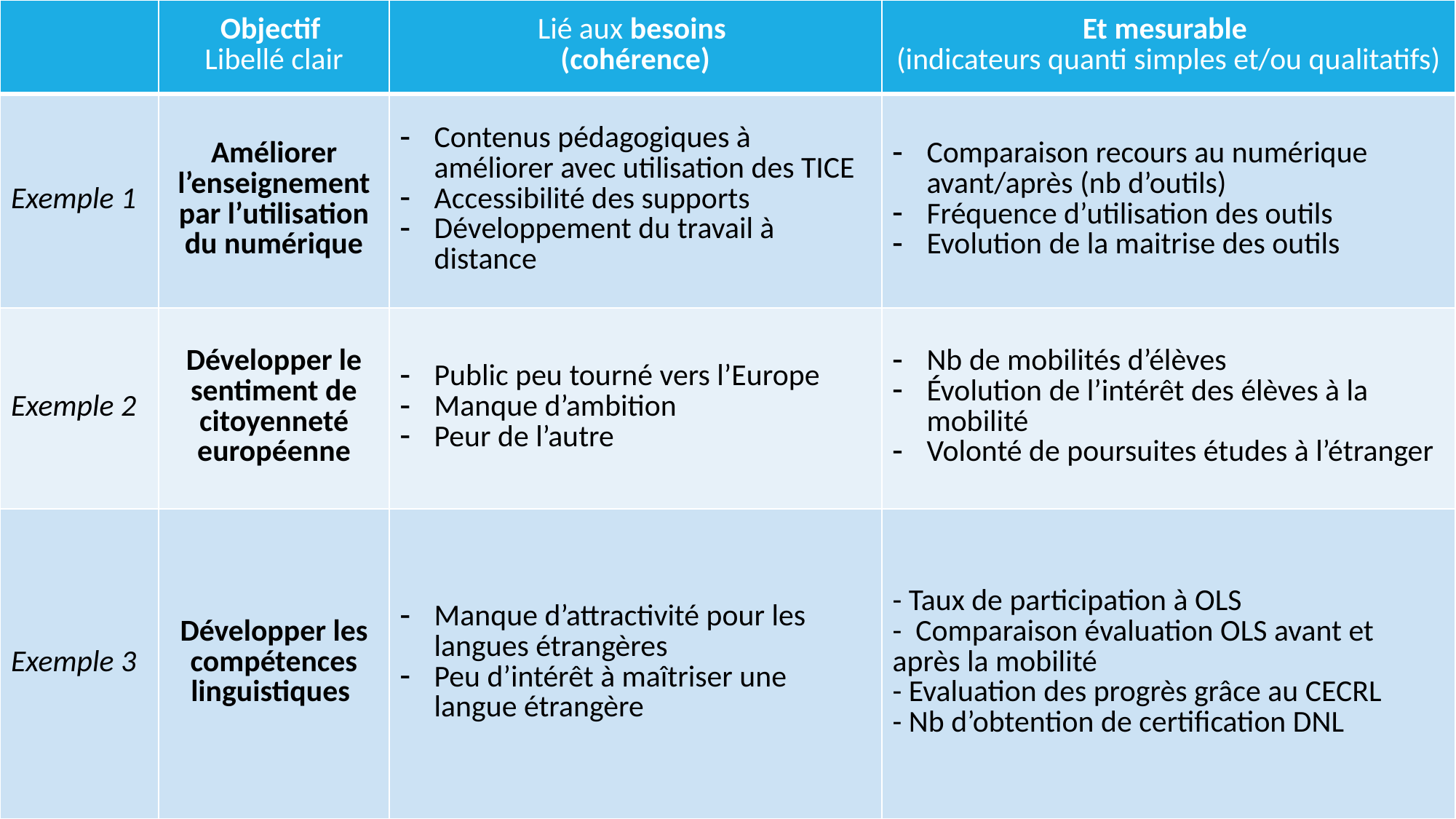

|  | Objectif Libellé clair | Lié aux besoins (cohérence) | Et mesurable (indicateurs quanti simples et/ou qualitatifs) |
| --- | --- | --- | --- |
| Exemple 1 | Améliorer l’enseignement par l’utilisation du numérique | Contenus pédagogiques à améliorer avec utilisation des TICE Accessibilité des supports Développement du travail à distance | Comparaison recours au numérique avant/après (nb d’outils) Fréquence d’utilisation des outils Evolution de la maitrise des outils |
| Exemple 2 | Développer le sentiment de citoyenneté européenne | Public peu tourné vers l’Europe Manque d’ambition Peur de l’autre | Nb de mobilités d’élèves Évolution de l’intérêt des élèves à la mobilité Volonté de poursuites études à l’étranger |
| Exemple 3 | Développer les compétences linguistiques | Manque d’attractivité pour les langues étrangères Peu d’intérêt à maîtriser une langue étrangère | - Taux de participation à OLS - Comparaison évaluation OLS avant et après la mobilité - Evaluation des progrès grâce au CECRL - Nb d’obtention de certification DNL |